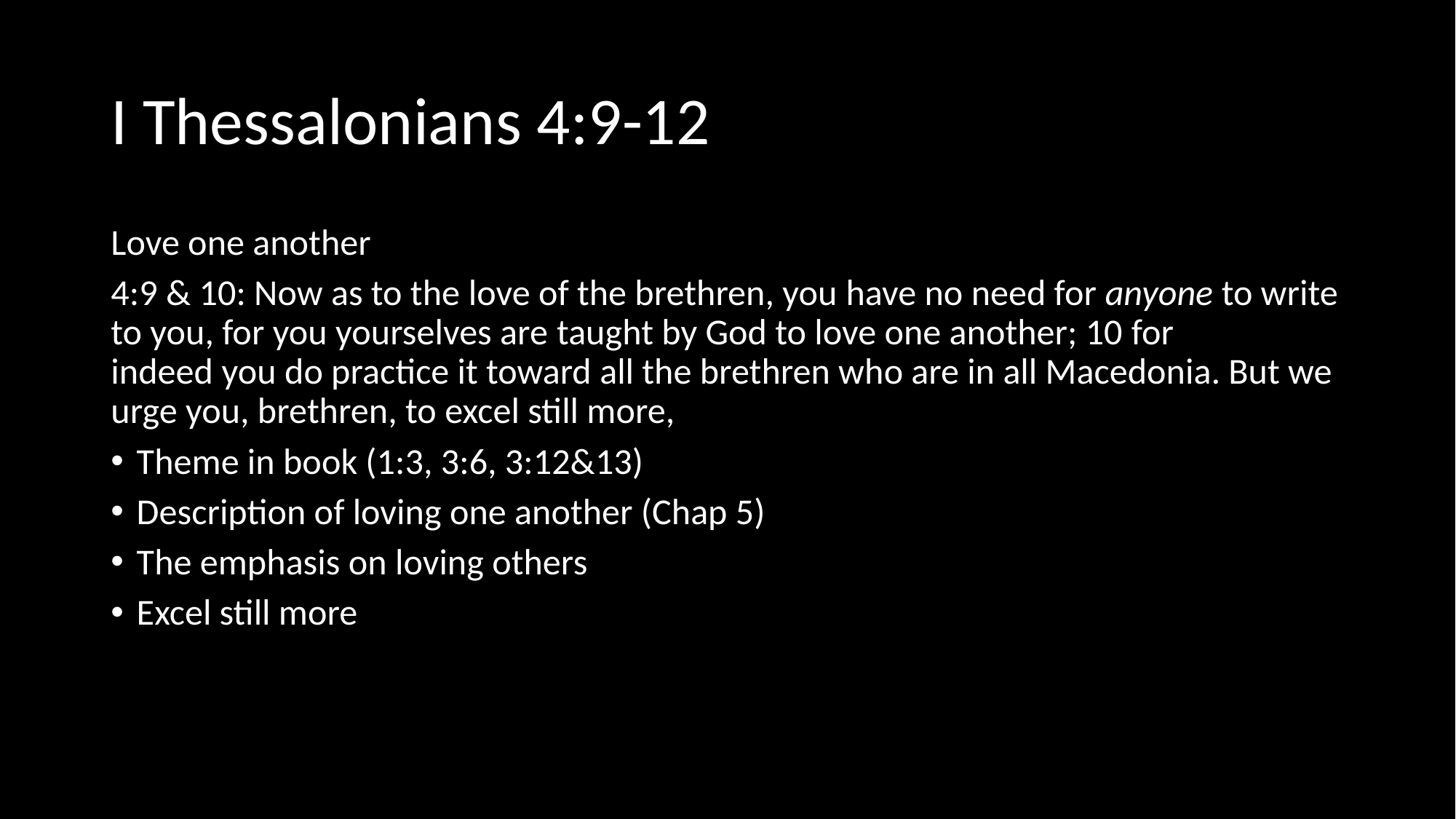

# I Thessalonians 4:9-12
Love one another
4:9 & 10: Now as to the love of the brethren, you have no need for anyone to write to you, for you yourselves are taught by God to love one another; 10 for indeed you do practice it toward all the brethren who are in all Macedonia. But we urge you, brethren, to excel still more,
Theme in book (1:3, 3:6, 3:12&13)
Description of loving one another (Chap 5)
The emphasis on loving others
Excel still more